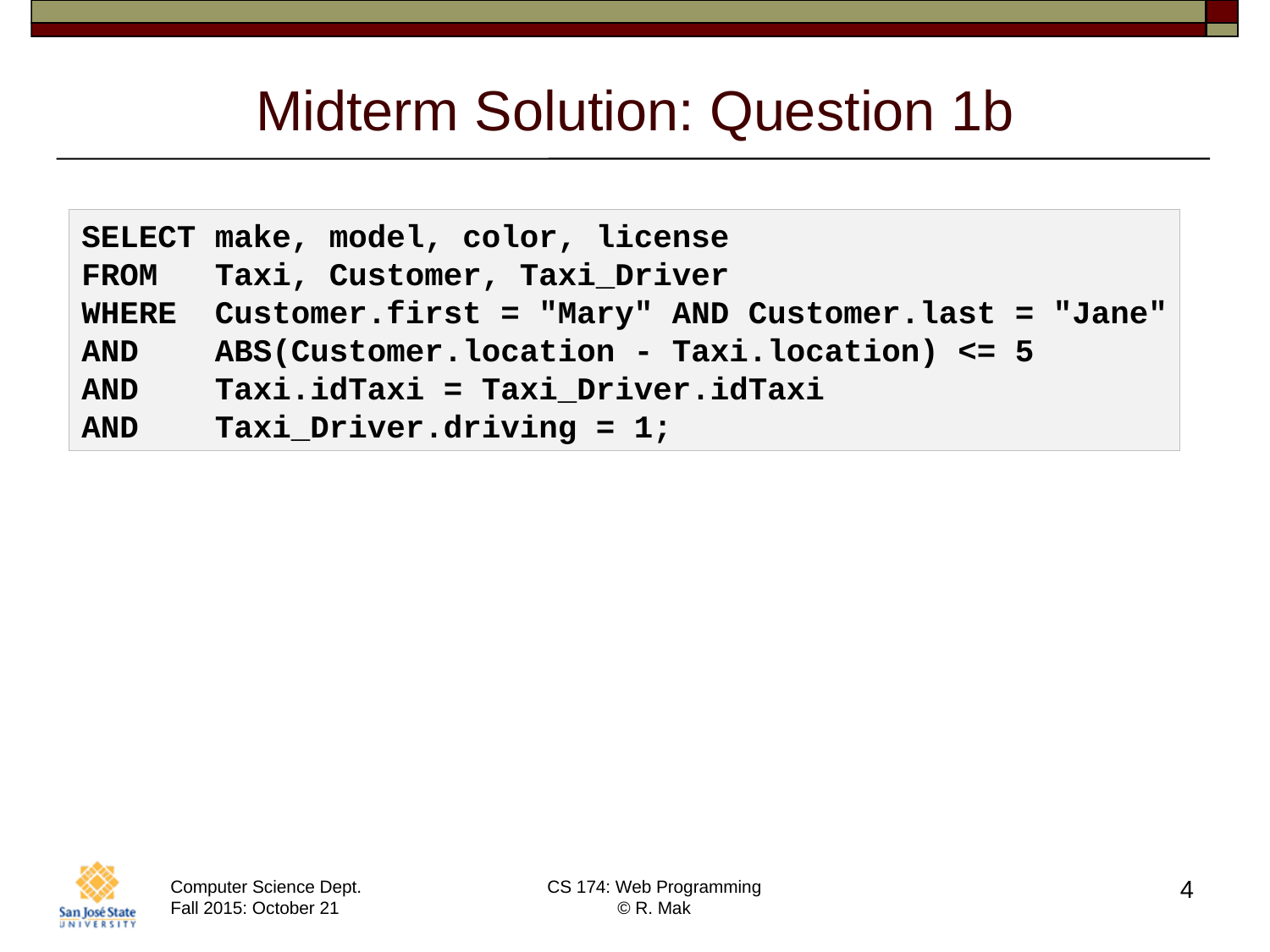

# Midterm Solution: Question 1b
SELECT make, model, color, license
FROM   Taxi, Customer, Taxi_Driver
WHERE  Customer.first = "Mary" AND Customer.last = "Jane"
AND    ABS(Customer.location - Taxi.location) <= 5
AND    Taxi.idTaxi = Taxi_Driver.idTaxi
AND    Taxi_Driver.driving = 1;
4